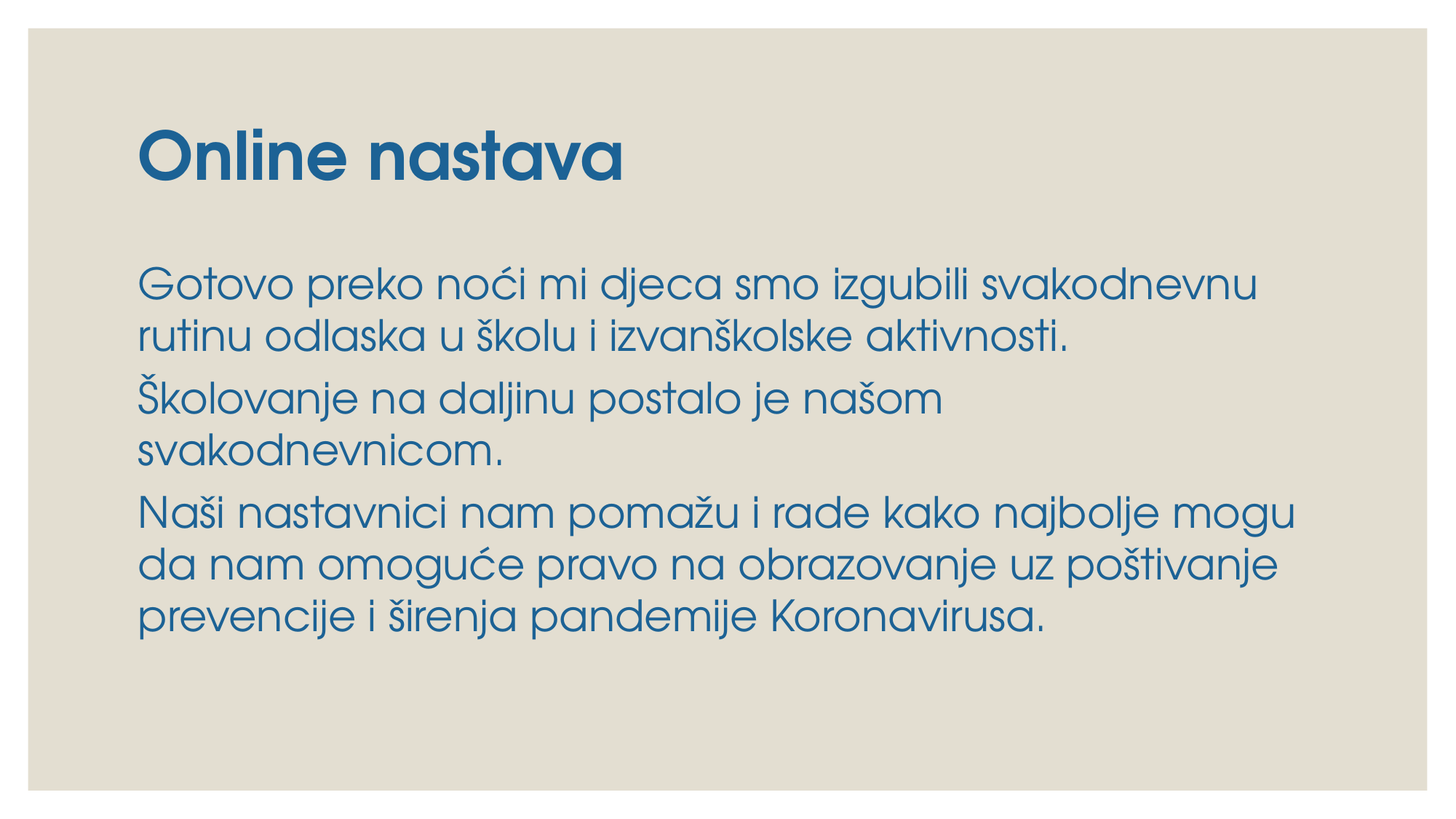

# Online nastava
Gotovo preko noći mi djeca smo izgubili svakodnevnu rutinu odlaska u školu i izvanškolske aktivnosti.
Školovanje na daljinu postalo je našom svakodnevnicom.
Naši nastavnici nam pomažu i rade kako najbolje mogu da nam omoguće pravo na obrazovanje uz poštivanje prevencije i širenja pandemije Koronavirusa.